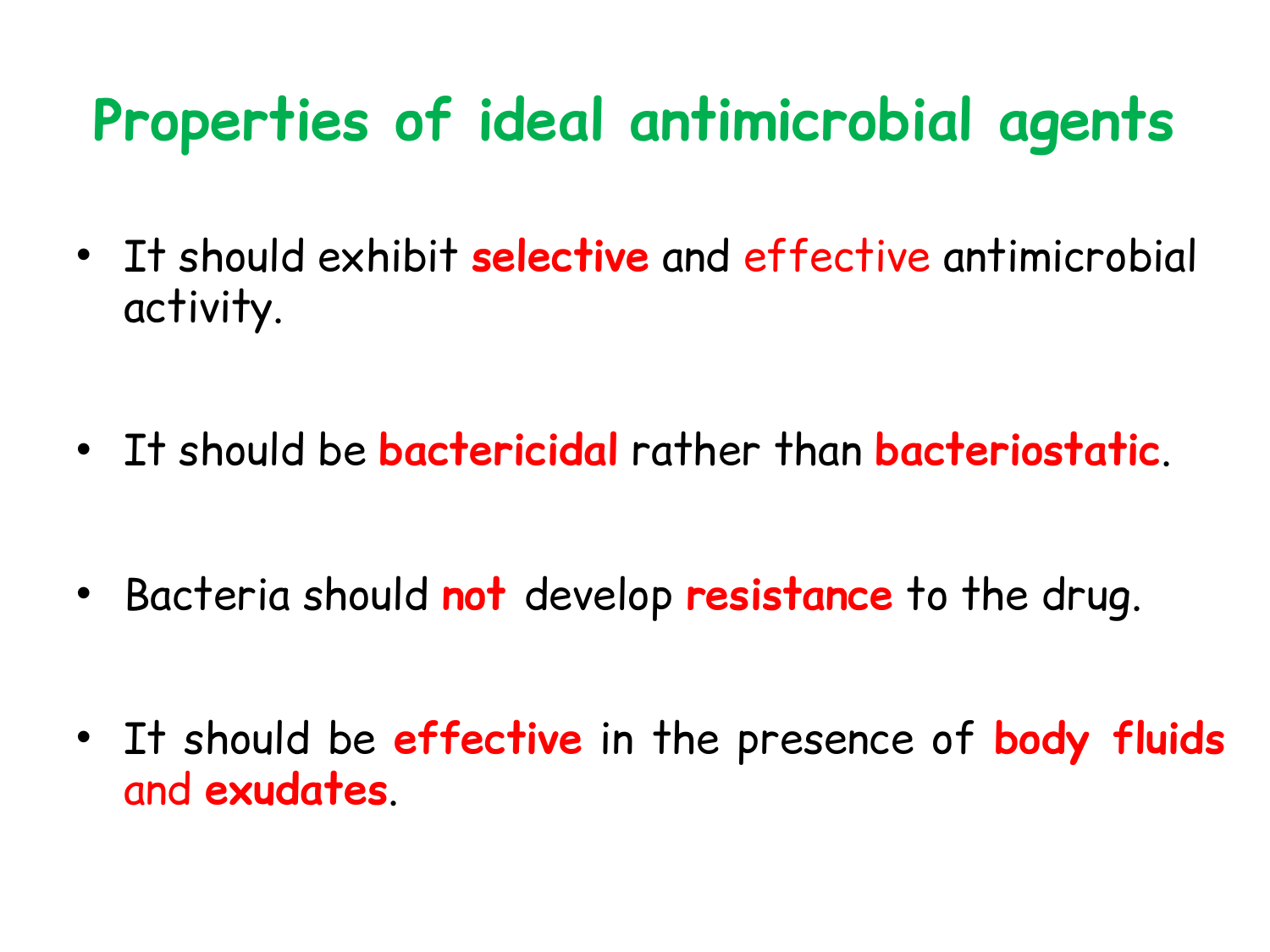

# Properties of ideal antimicrobial agents
It should exhibit selective and effective antimicrobial activity.

It should be bactericidal rather than bacteriostatic.

Bacteria should not develop resistance to the drug.

It should be effective in the presence of body fluids and exudates.